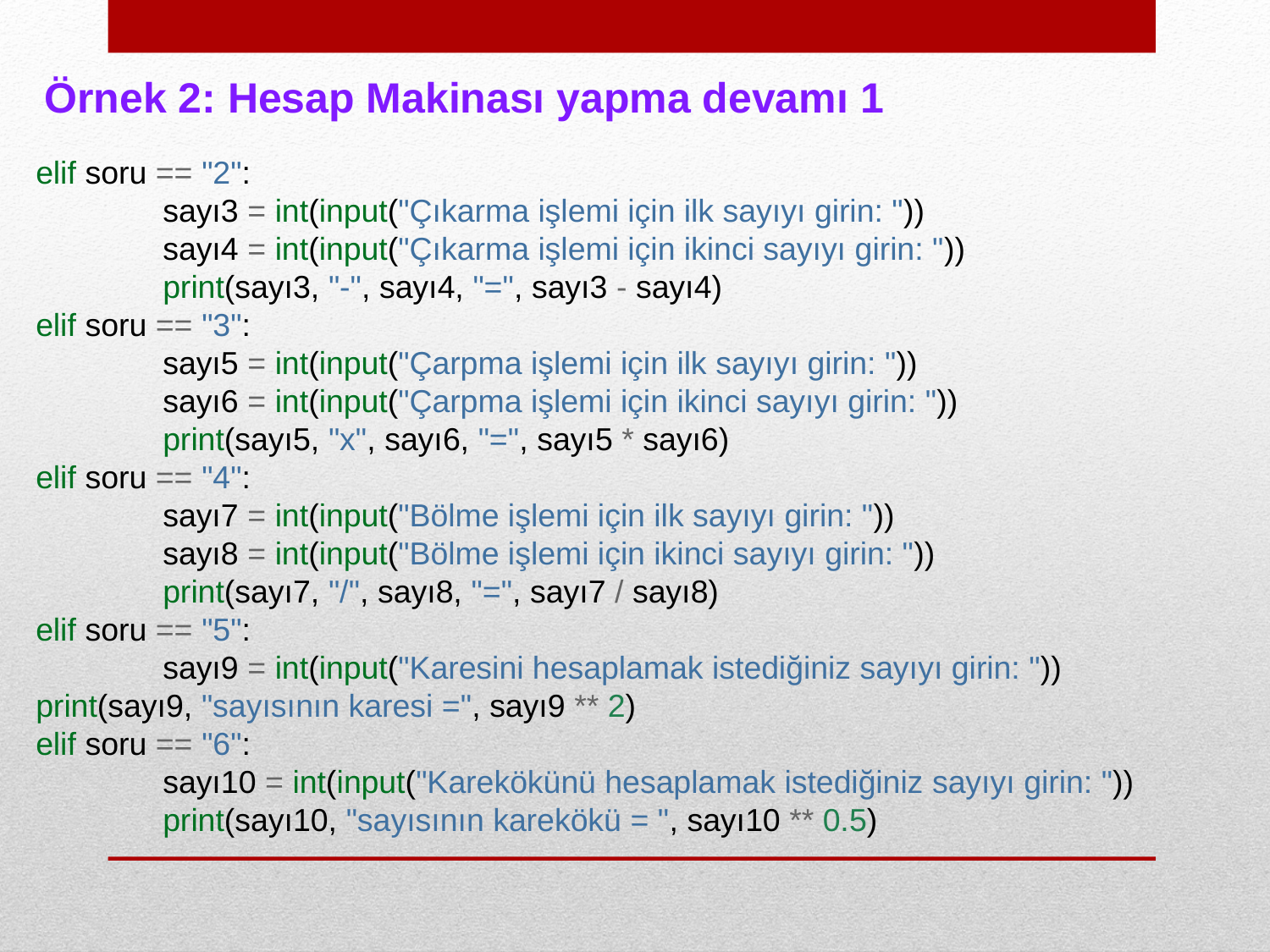

Örnek 2: Hesap Makinası yapma devamı 1
elif soru == "2":
	sayı3 = int(input("Çıkarma işlemi için ilk sayıyı girin: "))
	sayı4 = int(input("Çıkarma işlemi için ikinci sayıyı girin: "))
	print(sayı3, "-", sayı4, "=", sayı3 - sayı4)
elif soru == "3":
	sayı5 = int(input("Çarpma işlemi için ilk sayıyı girin: "))
	sayı6 = int(input("Çarpma işlemi için ikinci sayıyı girin: "))
	print(sayı5, "x", sayı6, "=", sayı5 * sayı6)
elif soru == "4":
	sayı7 = int(input("Bölme işlemi için ilk sayıyı girin: "))
	sayı8 = int(input("Bölme işlemi için ikinci sayıyı girin: "))
	print(sayı7, "/", sayı8, "=", sayı7 / sayı8)
elif soru == "5":
	sayı9 = int(input("Karesini hesaplamak istediğiniz sayıyı girin: "))
print(sayı9, "sayısının karesi =", sayı9 ** 2)
elif soru == "6":
	sayı10 = int(input("Karekökünü hesaplamak istediğiniz sayıyı girin: "))
	print(sayı10, "sayısının karekökü = ", sayı10 ** 0.5)